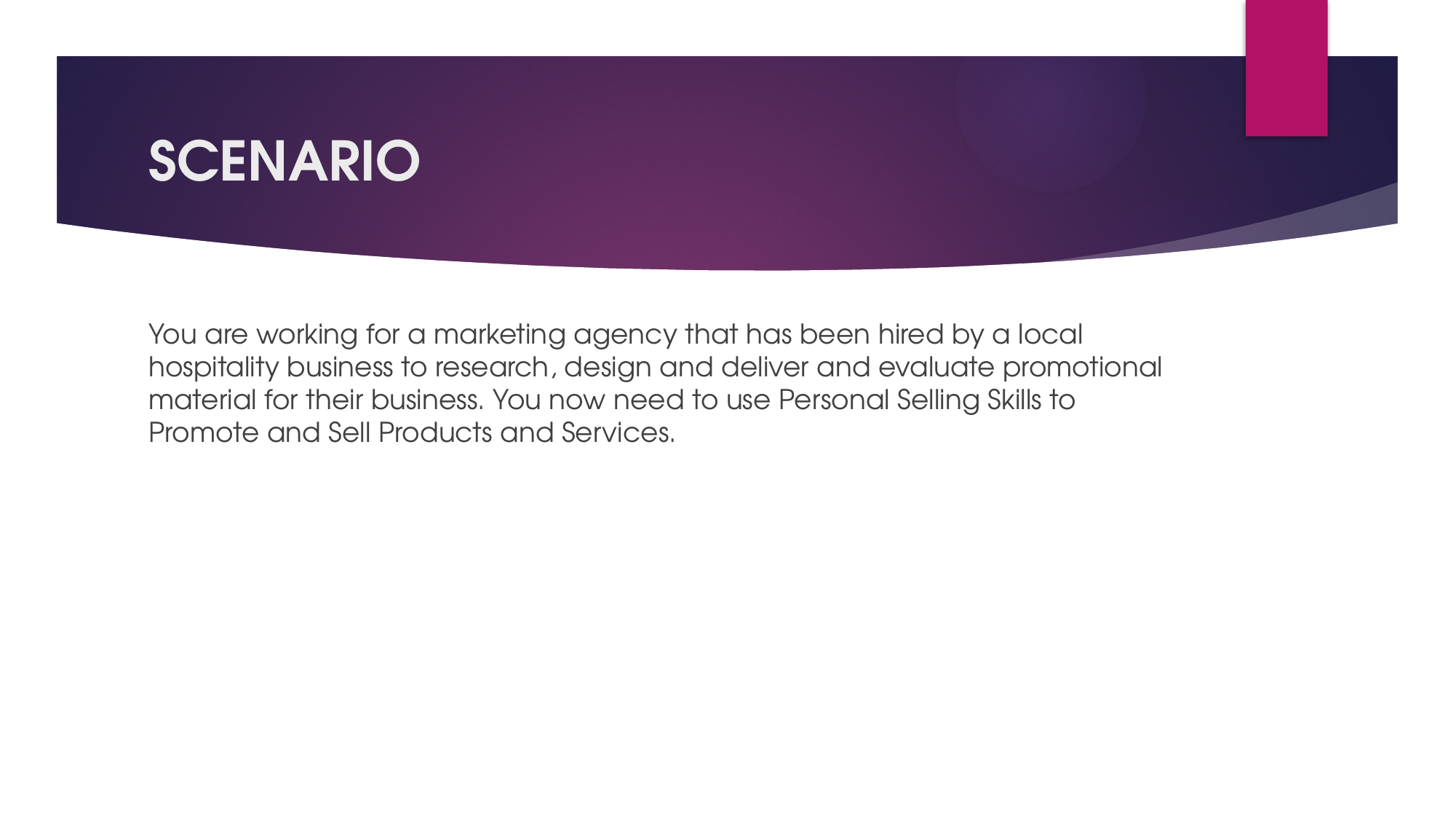

# SCENARIO
You are working for a marketing agency that has been hired by a local hospitality business to research, design and deliver and evaluate promotional material for their business. You now need to use Personal Selling Skills to Promote and Sell Products and Services.